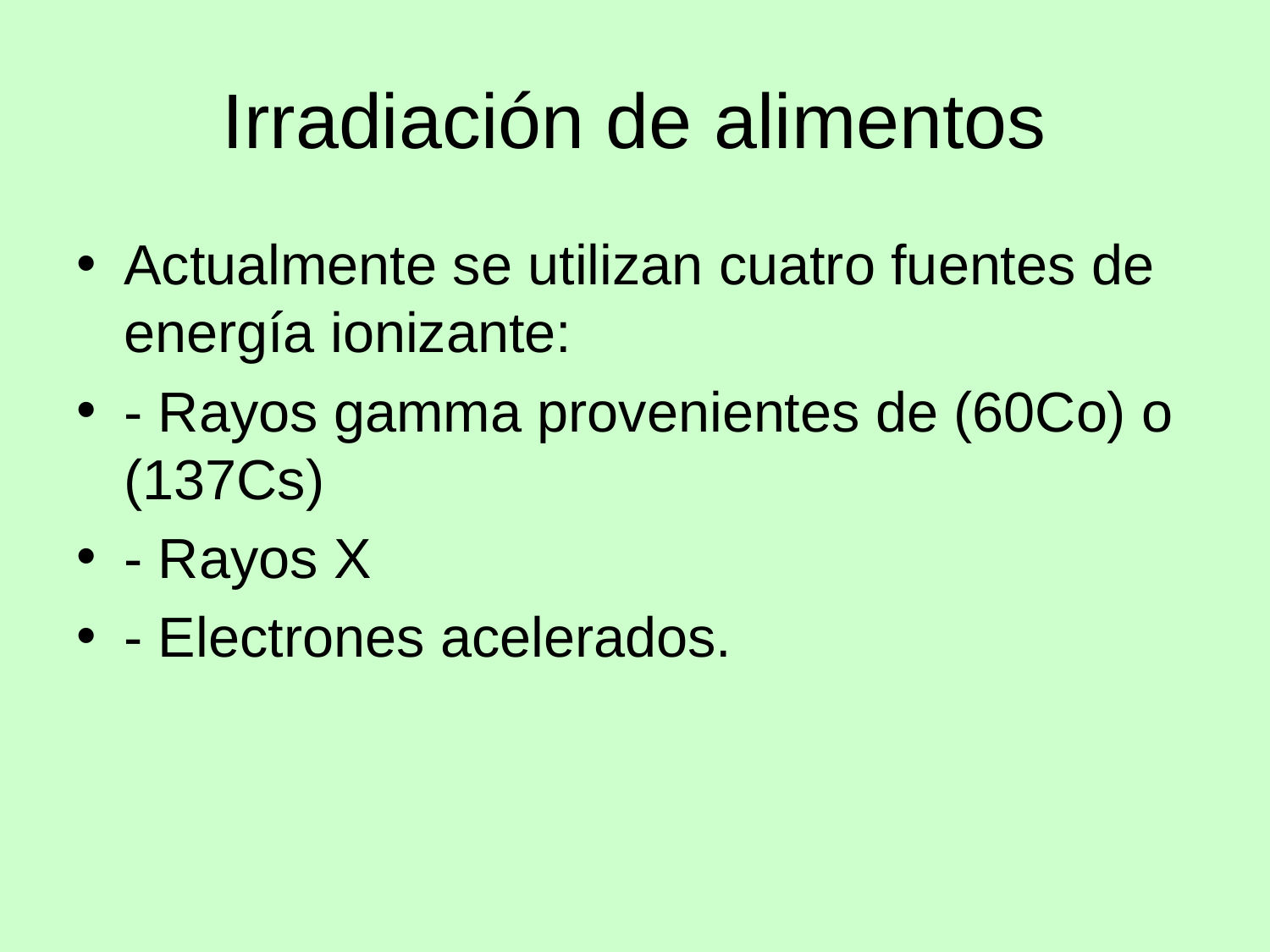

# Irradiación de alimentos
Actualmente se utilizan cuatro fuentes de energía ionizante:
- Rayos gamma provenientes de (60Co) o (137Cs)
- Rayos X
- Electrones acelerados.